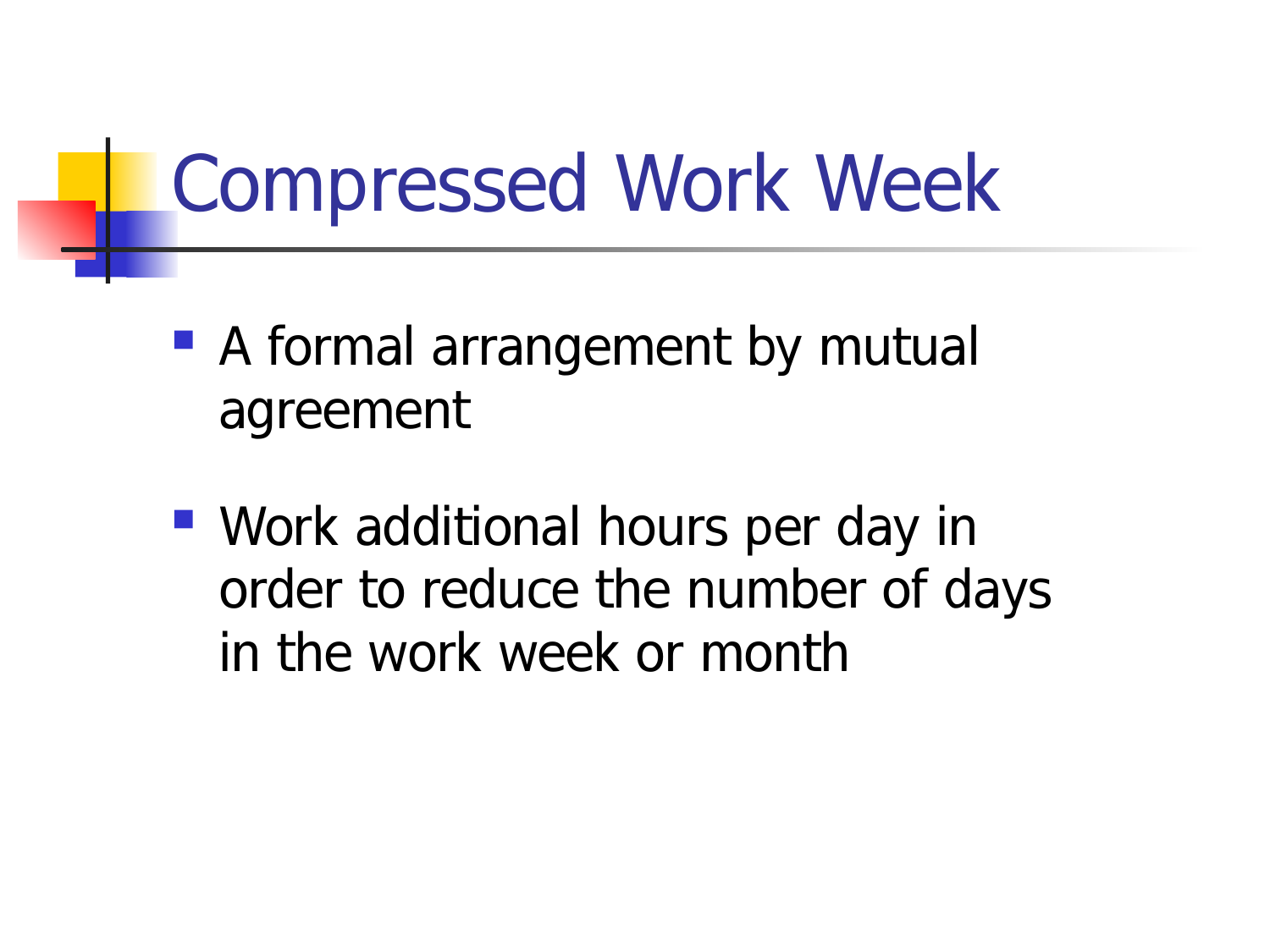

# Compressed Work Week
A formal arrangement by mutual agreement
Work additional hours per day in order to reduce the number of days in the work week or month